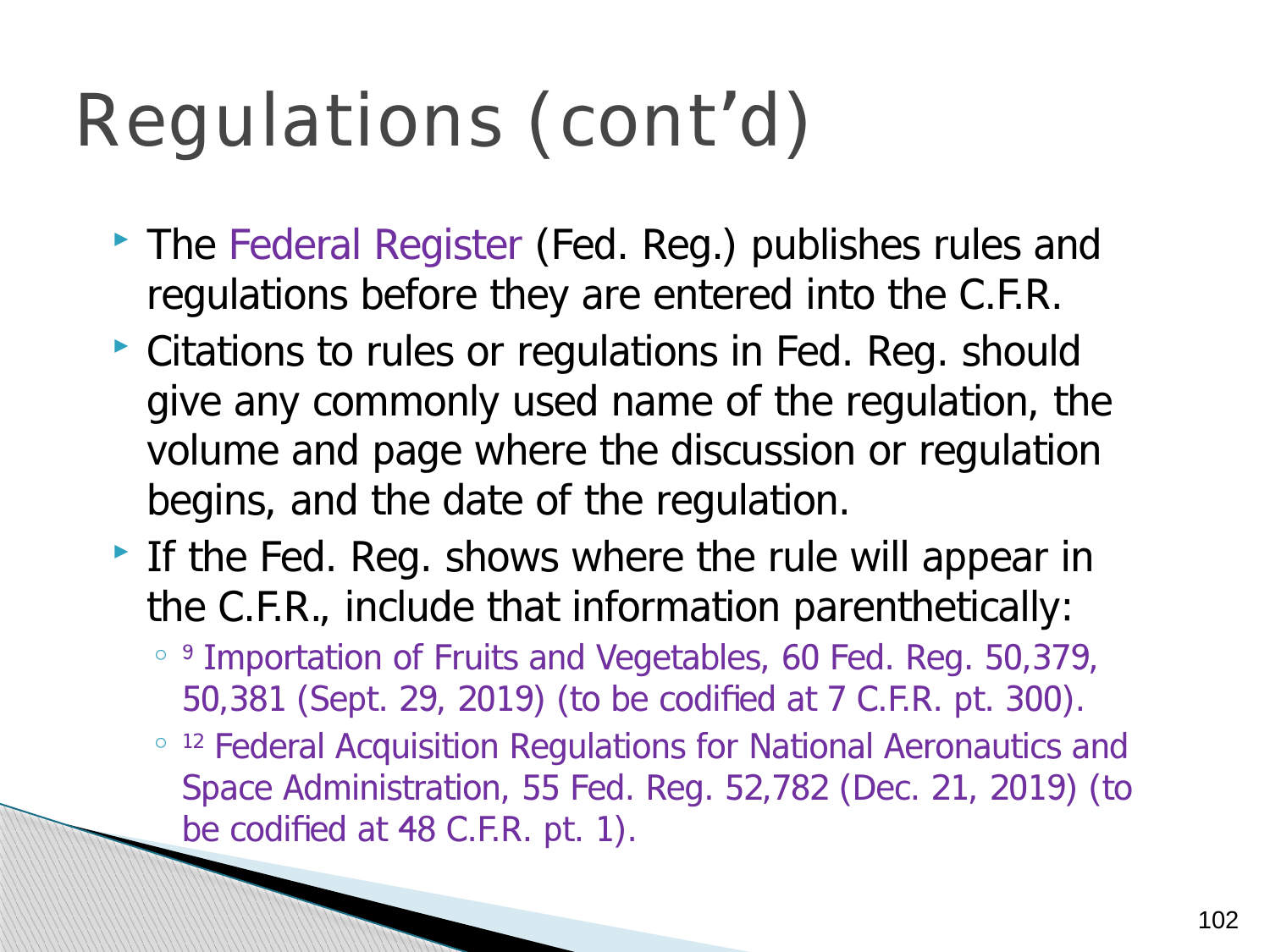

# Regulations (cont’d)
The Federal Register (Fed. Reg.) publishes rules and regulations before they are entered into the C.F.R.
Citations to rules or regulations in Fed. Reg. should give any commonly used name of the regulation, the volume and page where the discussion or regulation begins, and the date of the regulation.
If the Fed. Reg. shows where the rule will appear in the C.F.R., include that information parenthetically:
9 Importation of Fruits and Vegetables, 60 Fed. Reg. 50,379, 50,381 (Sept. 29, 2019) (to be codified at 7 C.F.R. pt. 300).
12 Federal Acquisition Regulations for National Aeronautics and Space Administration, 55 Fed. Reg. 52,782 (Dec. 21, 2019) (to be codified at 48 C.F.R. pt. 1).
102